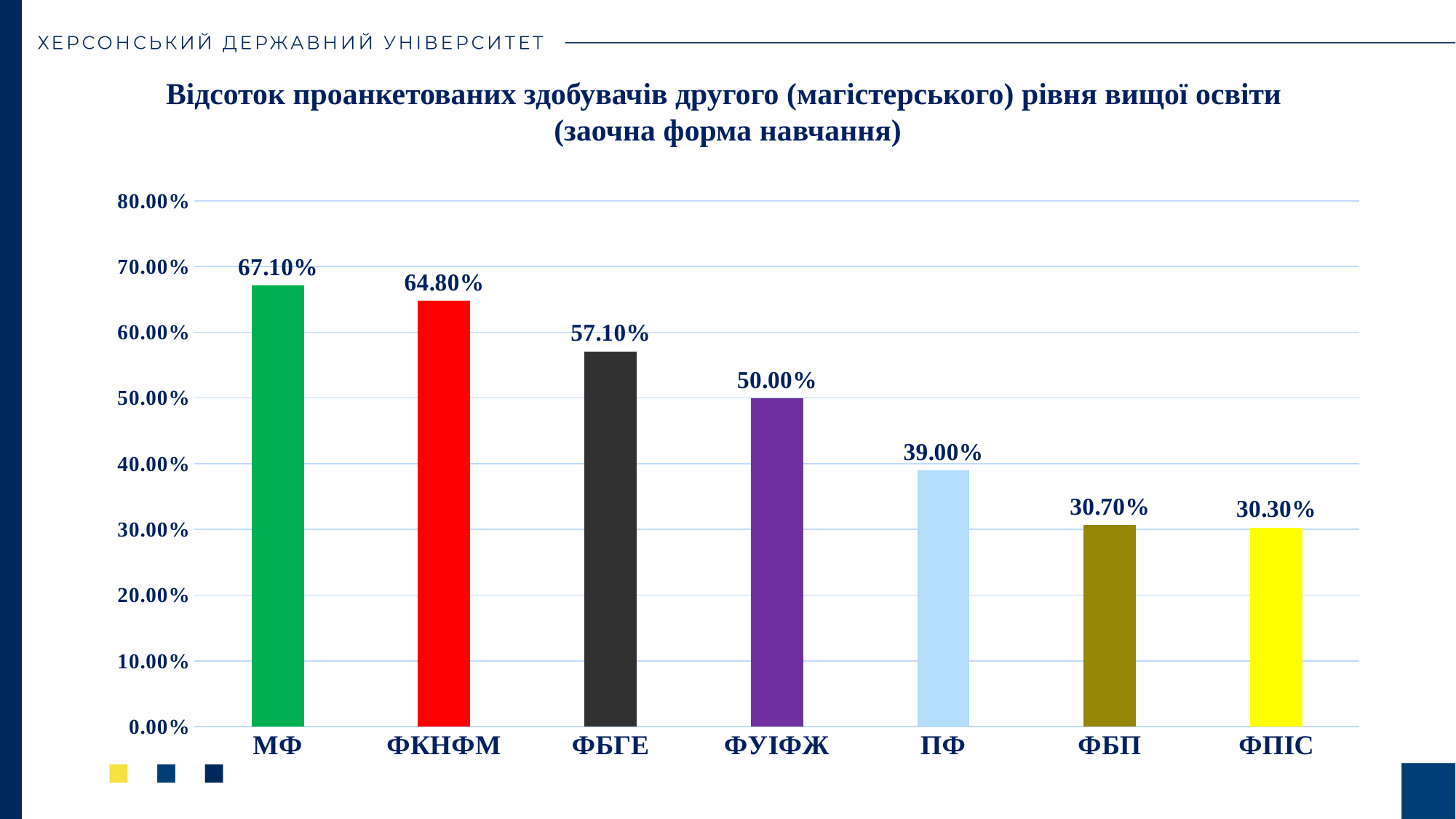

Відсоток проанкетованих здобувачів другого (магістерського) рівня вищої освіти
(заочна форма навчання)

### Chart

| Category | Ряд 1 |
|---|---|
| МФ | 0.671 |
| ФКНФМ | 0.648 |
| ФБГЕ | 0.571 |
| ФУІФЖ | 0.5 |
| ПФ | 0.39 |
| ФБП | 0.307 |
| ФПІС | 0.303 |